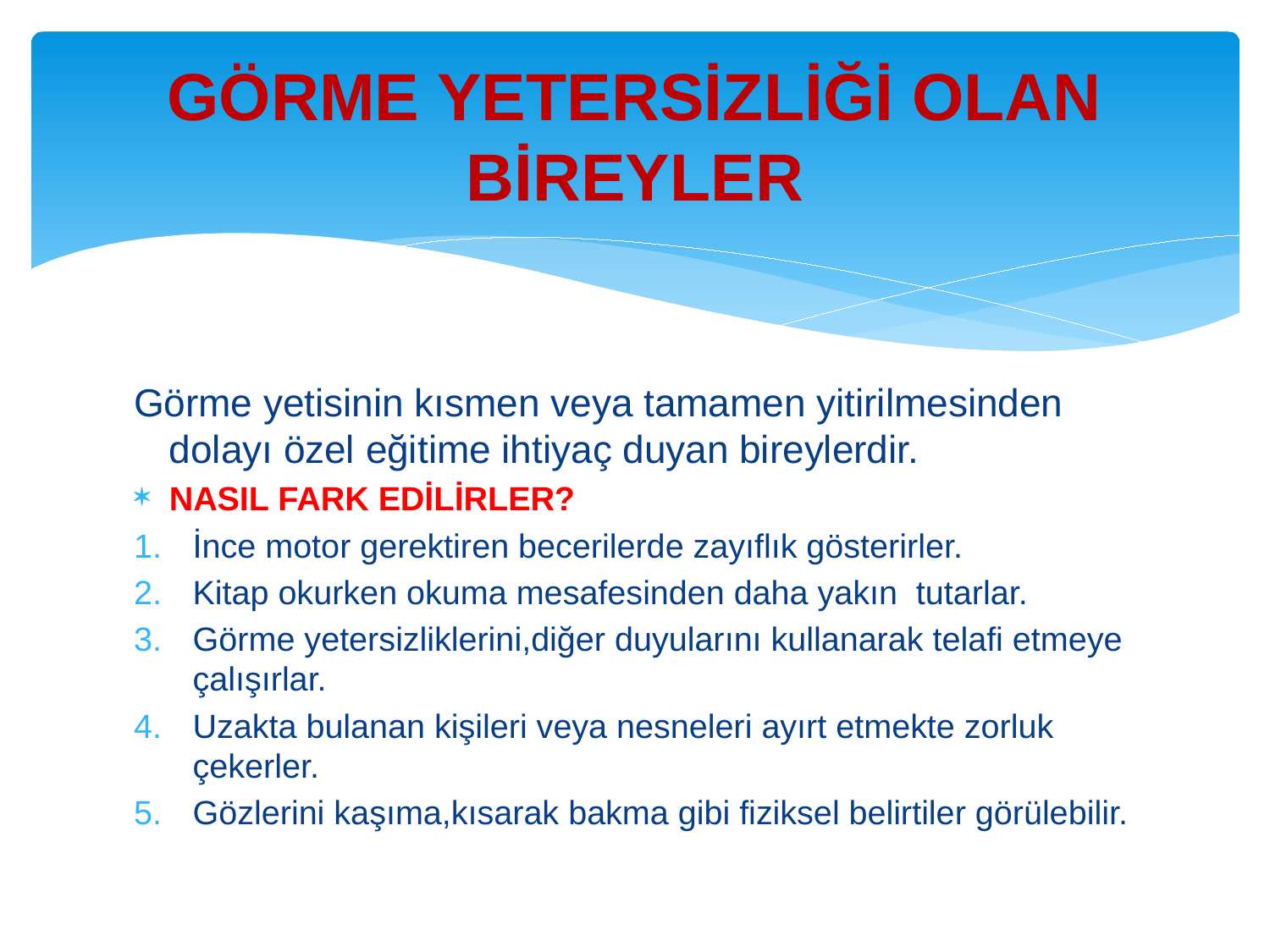

# GÖRME YETERSİZLİĞİ OLAN BİREYLER
Görme yetisinin kısmen veya tamamen yitirilmesinden dolayı özel eğitime ihtiyaç duyan bireylerdir.
NASIL FARK EDİLİRLER?
İnce motor gerektiren becerilerde zayıflık gösterirler.
Kitap okurken okuma mesafesinden daha yakın  tutarlar.
Görme yetersizliklerini,diğer duyularını kullanarak telafi etmeye çalışırlar.
Uzakta bulanan kişileri veya nesneleri ayırt etmekte zorluk çekerler.
Gözlerini kaşıma,kısarak bakma gibi fiziksel belirtiler görülebilir.